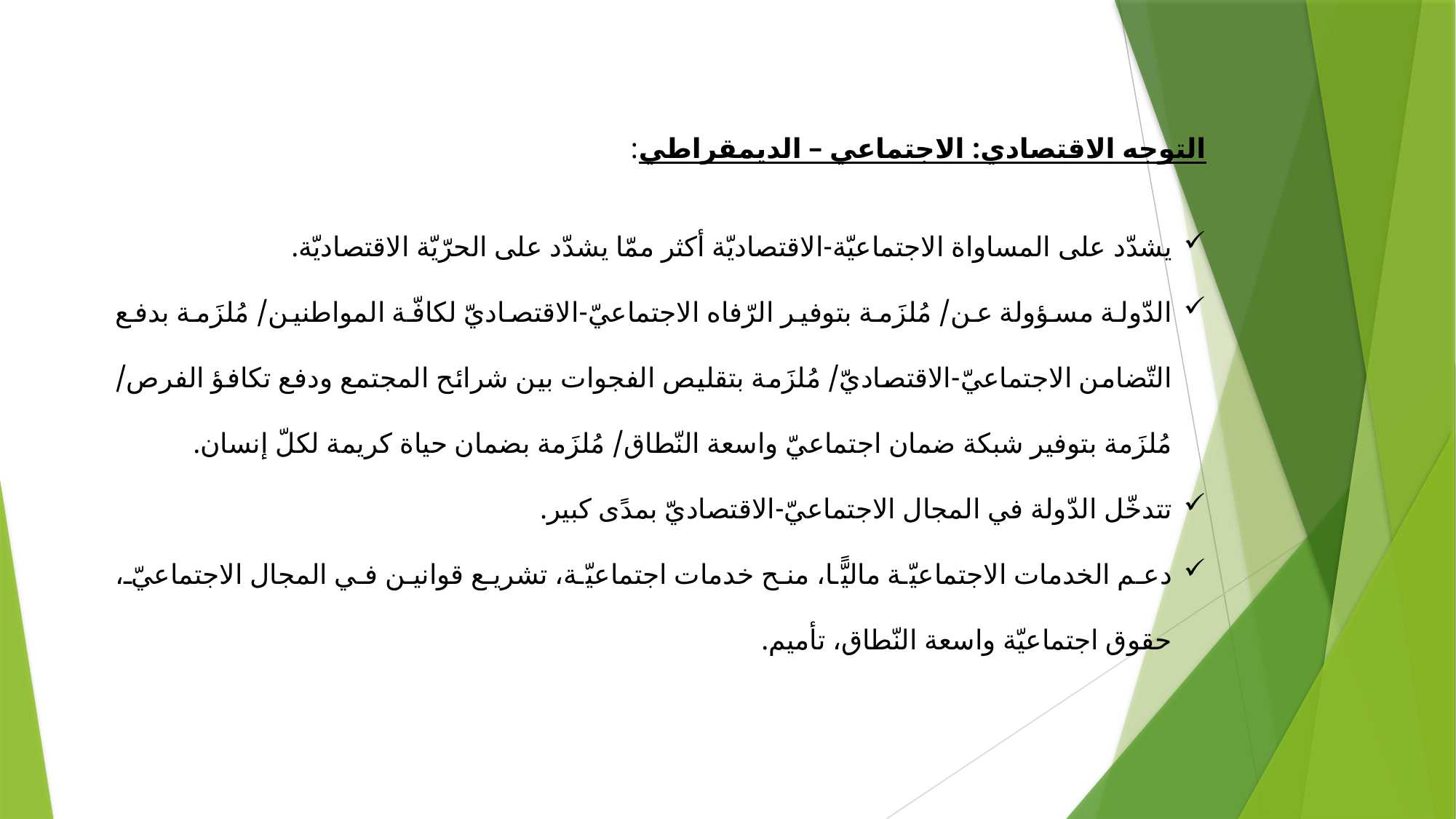

التوجه الاقتصادي: الاجتماعي – الديمقراطي:

يشدّد على المساواة الاجتماعيّة-الاقتصاديّة أكثر ممّا يشدّد على الحرّيّة الاقتصاديّة.
الدّولة مسؤولة عن/ مُلزَمة بتوفير الرّفاه الاجتماعيّ-الاقتصاديّ لكافّة المواطنين/ مُلزَمة بدفع التّضامن الاجتماعيّ-الاقتصاديّ/ مُلزَمة بتقليص الفجوات بين شرائح المجتمع ودفع تكافؤ الفرص/ مُلزَمة بتوفير شبكة ضمان اجتماعيّ واسعة النّطاق/ مُلزَمة بضمان حياة كريمة لكلّ إنسان.
تتدخّل الدّولة في المجال الاجتماعيّ-الاقتصاديّ بمدًى كبير.
دعم الخدمات الاجتماعيّة ماليًّا، منح خدمات اجتماعيّة، تشريع قوانين في المجال الاجتماعيّ، حقوق اجتماعيّة واسعة النّطاق، تأميم.